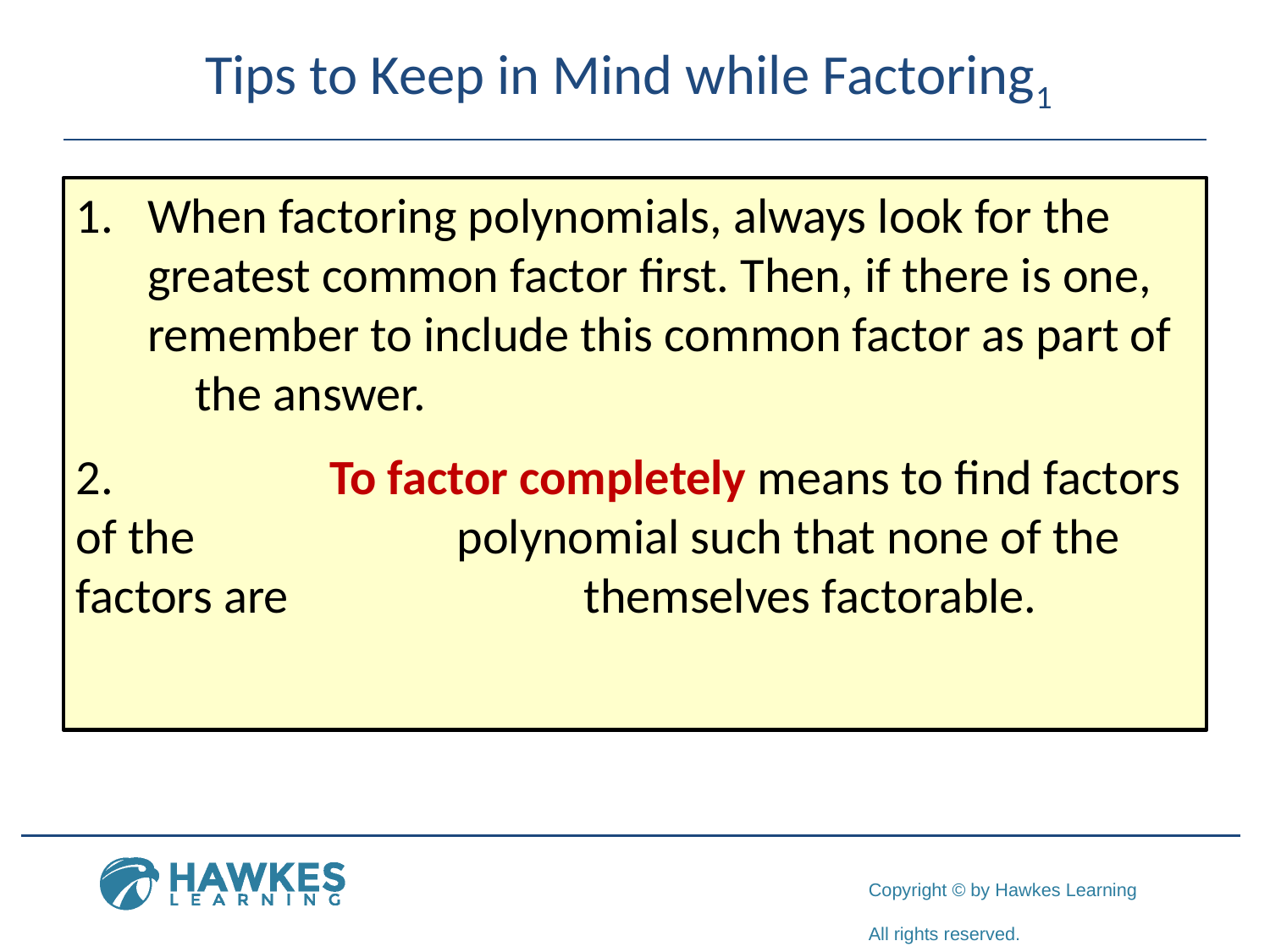

# Tips to Keep in Mind while Factoring1
When factoring polynomials, always look for the 	greatest common factor first. Then, if there is one, 	remember to include this common factor as part of 	the answer.
2.		To factor completely means to find factors of the 		polynomial such that none of the factors are 			themselves factorable.